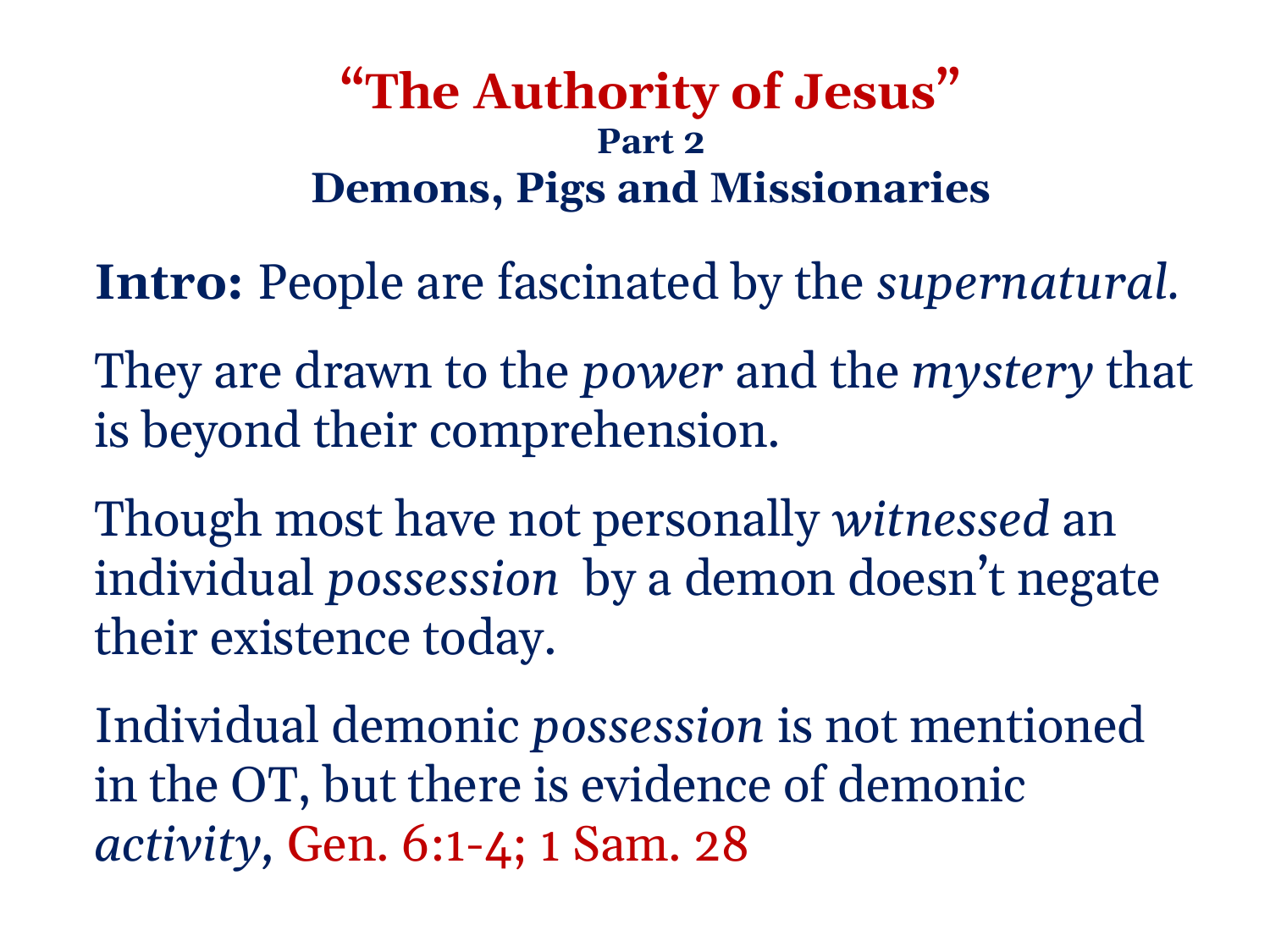

“The Authority of Jesus”
Part 2
Demons, Pigs and Missionaries
Intro: People are fascinated by the supernatural.

They are drawn to the power and the mystery that is beyond their comprehension.

Though most have not personally witnessed an individual possession  by a demon doesn’t negate their existence today.

Individual demonic possession is not mentioned in the OT, but there is evidence of demonic activity, Gen. 6:1-4; 1 Sam. 28